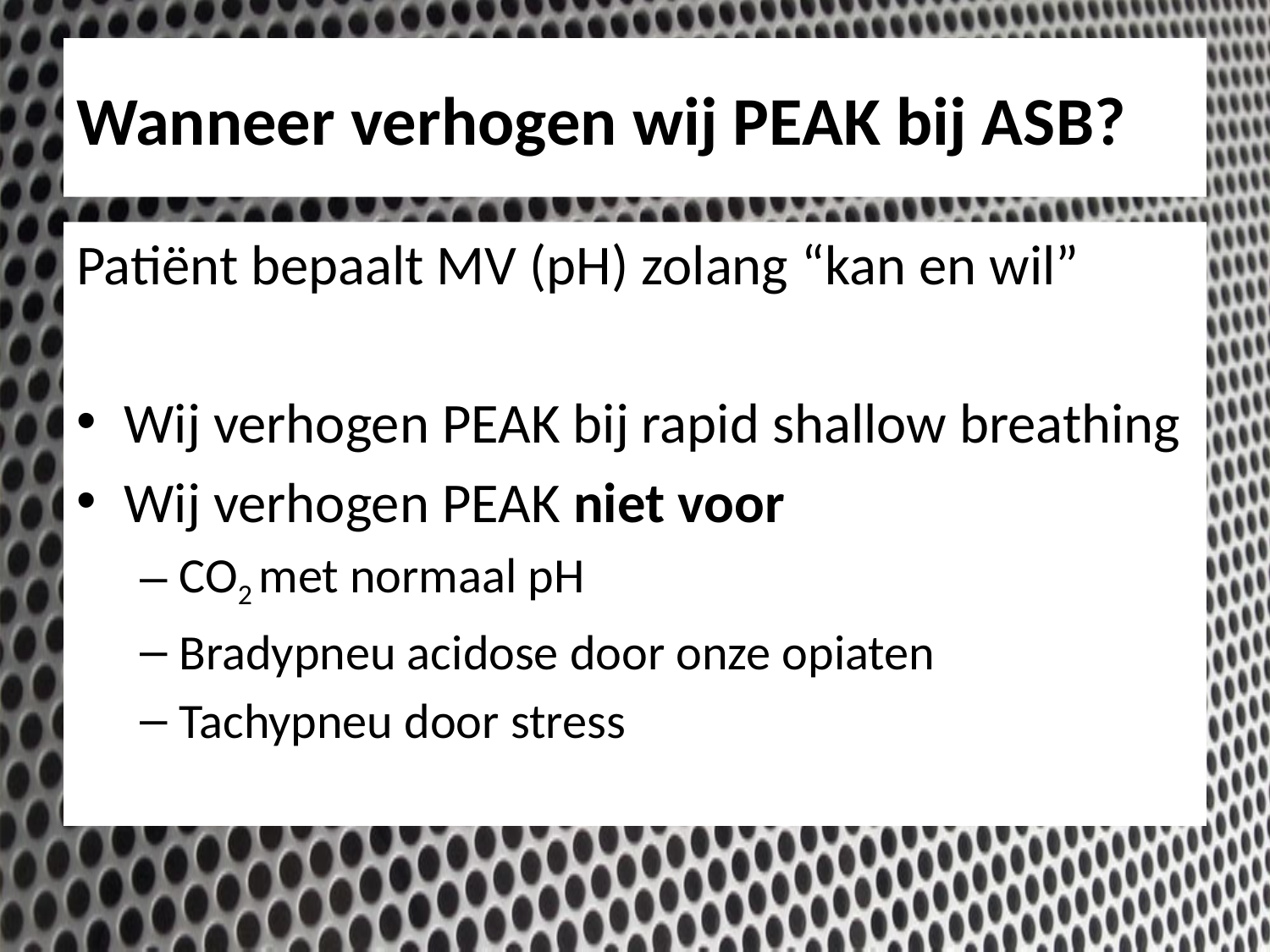

# Wanneer verhogen wij PEAK bij ASB?
Patiënt bepaalt MV (pH) zolang “kan en wil”

Wij verhogen PEAK bij rapid shallow breathing
Wij verhogen PEAK niet voor
CO2 met normaal pH
Bradypneu acidose door onze opiaten
Tachypneu door stress